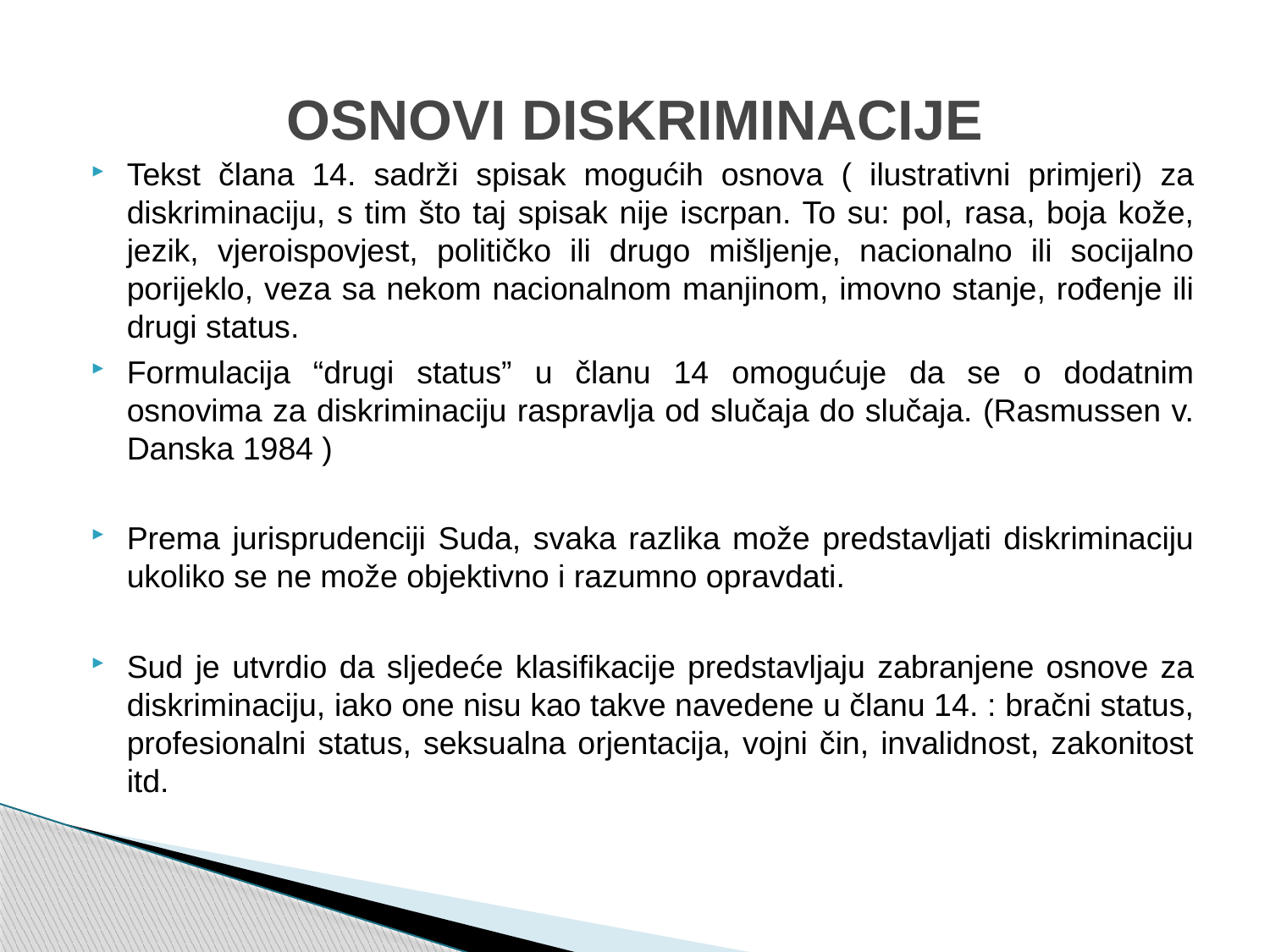

# OSNOVI DISKRIMINACIJE
Tekst člana 14. sadrži spisak mogućih osnova ( ilustrativni primjeri) za diskriminaciju, s tim što taj spisak nije iscrpan. To su: pol, rasa, boja kože, jezik, vjeroispovjest, političko ili drugo mišljenje, nacionalno ili socijalno porijeklo, veza sa nekom nacionalnom manjinom, imovno stanje, rođenje ili drugi status.
Formulacija “drugi status” u članu 14 omogućuje da se o dodatnim osnovima za diskriminaciju raspravlja od slučaja do slučaja. (Rasmussen v. Danska 1984 )

Prema jurisprudenciji Suda, svaka razlika može predstavljati diskriminaciju ukoliko se ne može objektivno i razumno opravdati.

Sud je utvrdio da sljedeće klasifikacije predstavljaju zabranjene osnove za diskriminaciju, iako one nisu kao takve navedene u članu 14. : bračni status, profesionalni status, seksualna orjentacija, vojni čin, invalidnost, zakonitost itd.